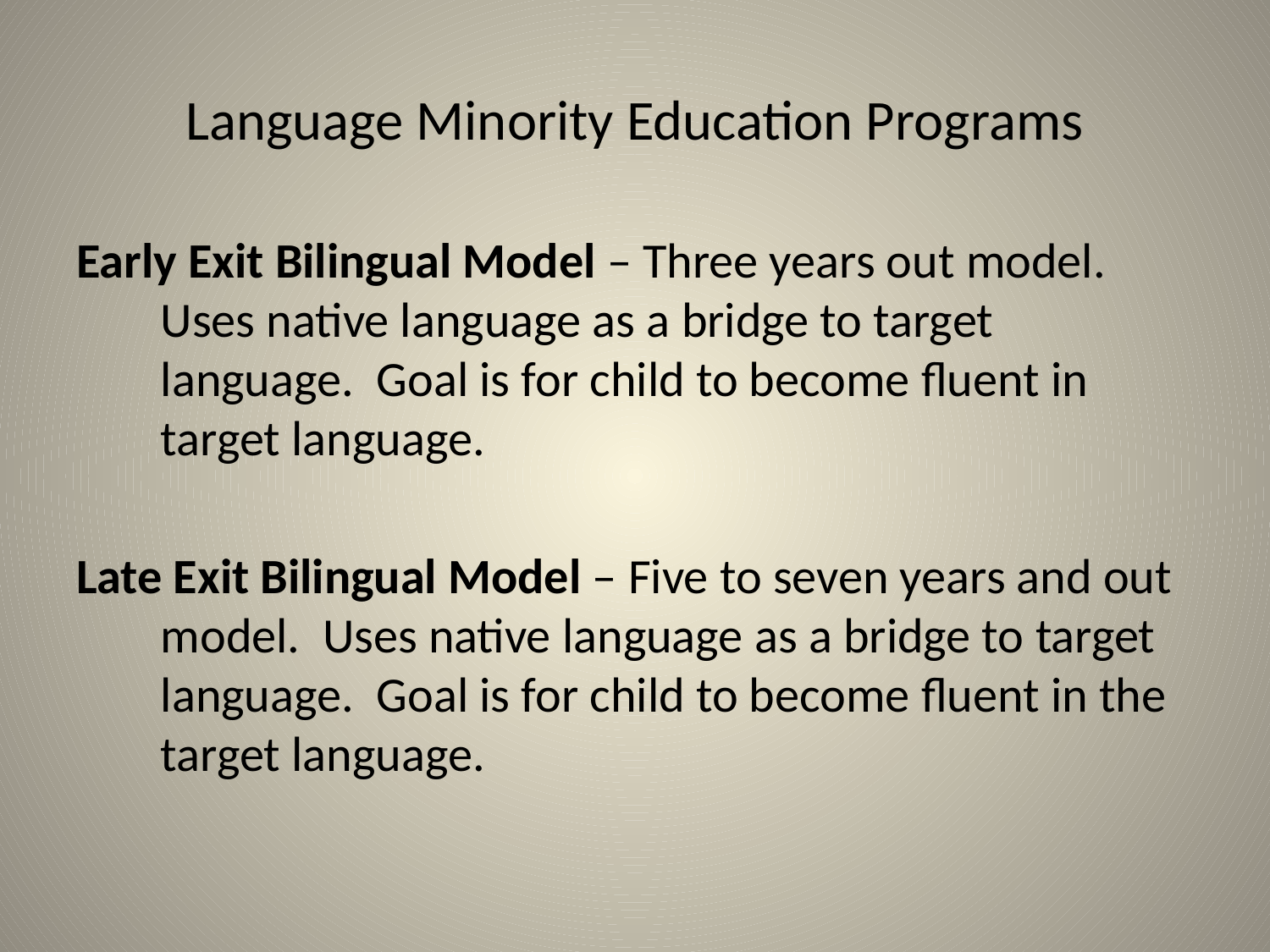

# Language Minority Education Programs
Early Exit Bilingual Model – Three years out model.  Uses native language as a bridge to target language.  Goal is for child to become fluent in target language.

Late Exit Bilingual Model – Five to seven years and out model.  Uses native language as a bridge to target language.  Goal is for child to become fluent in the target language.